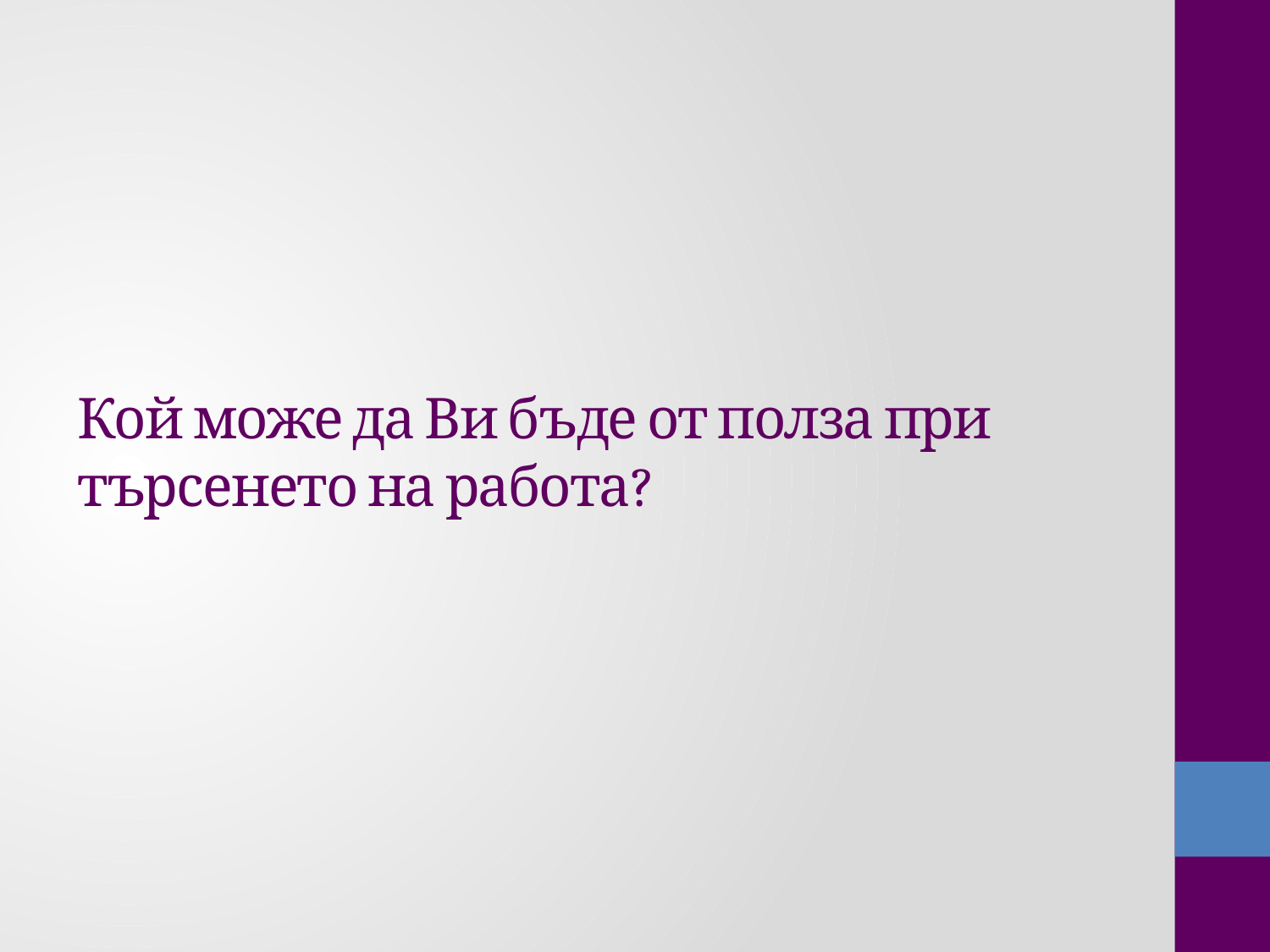

# Кой може да Ви бъде от полза при търсенето на работа?